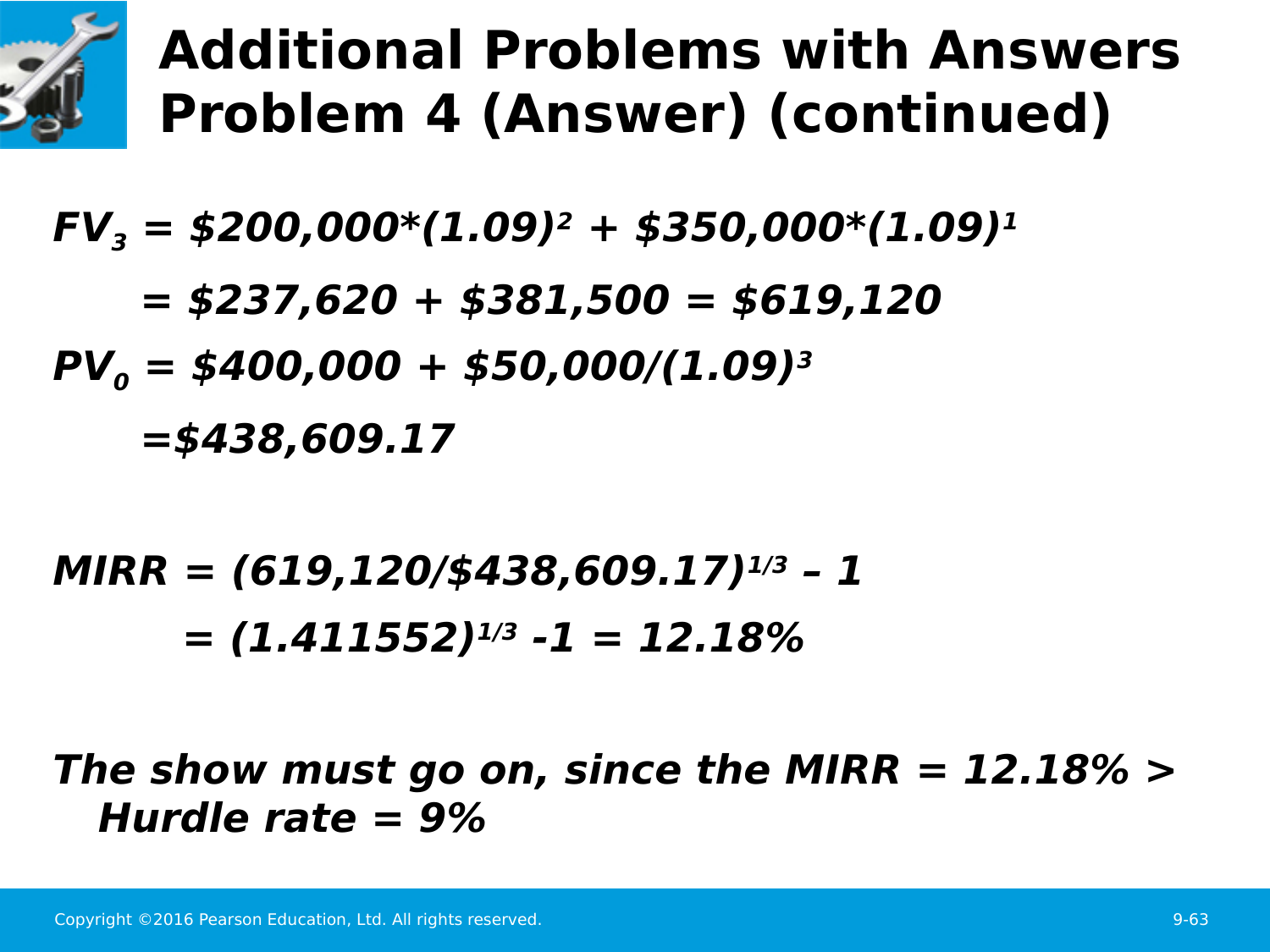

# Additional Problems with Answers Problem 4 (Answer) (continued)
FV3 = $200,000*(1.09)2 + $350,000*(1.09)1
	   = $237,620 + $381,500 = $619,120
PV0 = $400,000 + $50,000/(1.09)3
	   =$438,609.17

MIRR = (619,120/$438,609.17)1/3 – 1
	      = (1.411552)1/3 -1 = 12.18%

The show must go on, since the MIRR = 12.18% > Hurdle rate = 9%